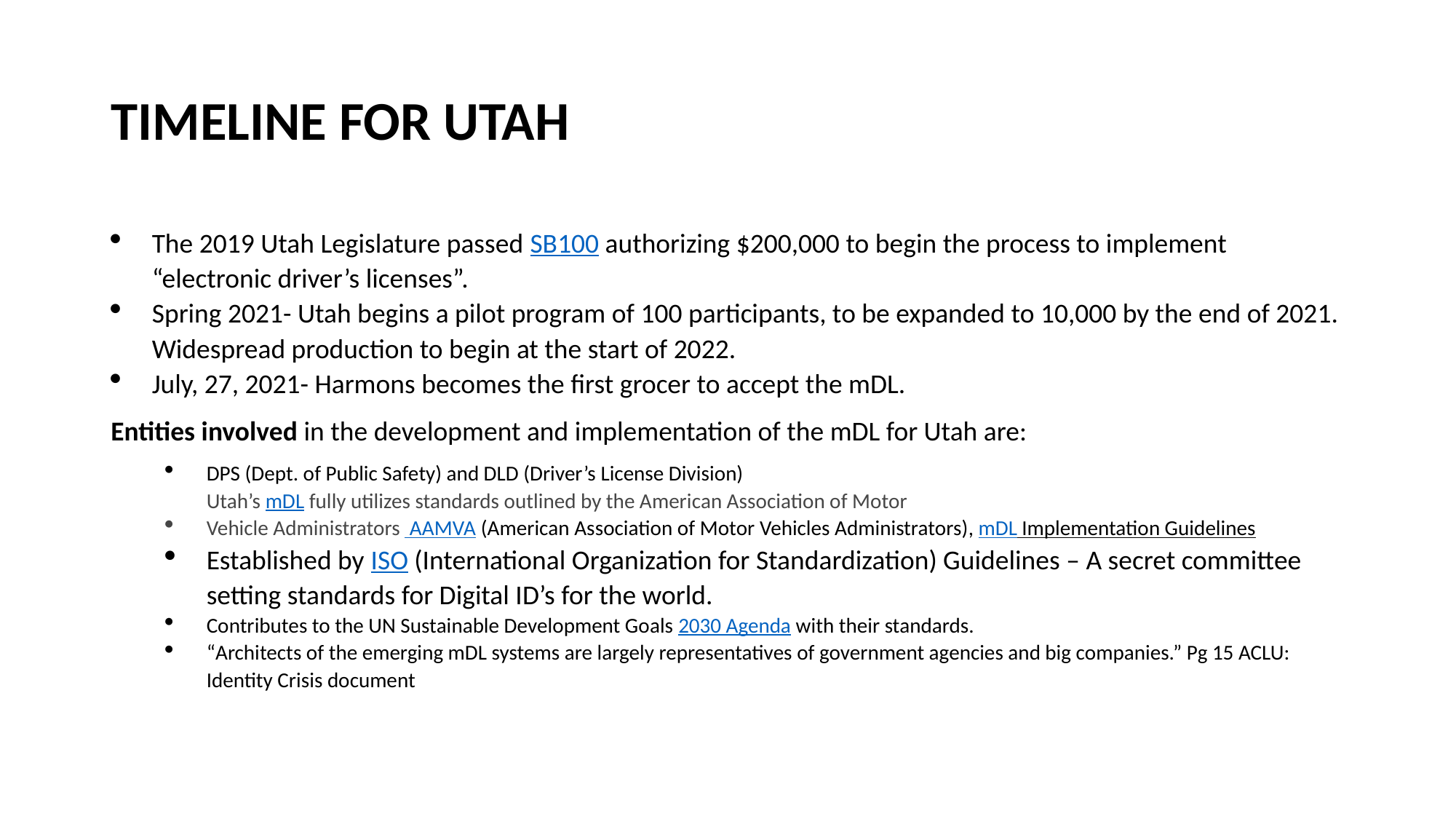

# TIMELINE FOR UTAH
The 2019 Utah Legislature passed SB100 authorizing $200,000 to begin the process to implement “electronic driver’s licenses”.
Spring 2021- Utah begins a pilot program of 100 participants, to be expanded to 10,000 by the end of 2021. Widespread production to begin at the start of 2022.
July, 27, 2021- Harmons becomes the first grocer to accept the mDL.
Entities involved in the development and implementation of the mDL for Utah are:
DPS (Dept. of Public Safety) and DLD (Driver’s License Division)
Utah’s mDL fully utilizes standards outlined by the American Association of Motor
Vehicle Administrators  AAMVA (American Association of Motor Vehicles Administrators), mDL Implementation Guidelines
Established by ISO (International Organization for Standardization) Guidelines – A secret committee setting standards for Digital ID’s for the world.
Contributes to the UN Sustainable Development Goals 2030 Agenda with their standards.
“Architects of the emerging mDL systems are largely representatives of government agencies and big companies.” Pg 15 ACLU: Identity Crisis document